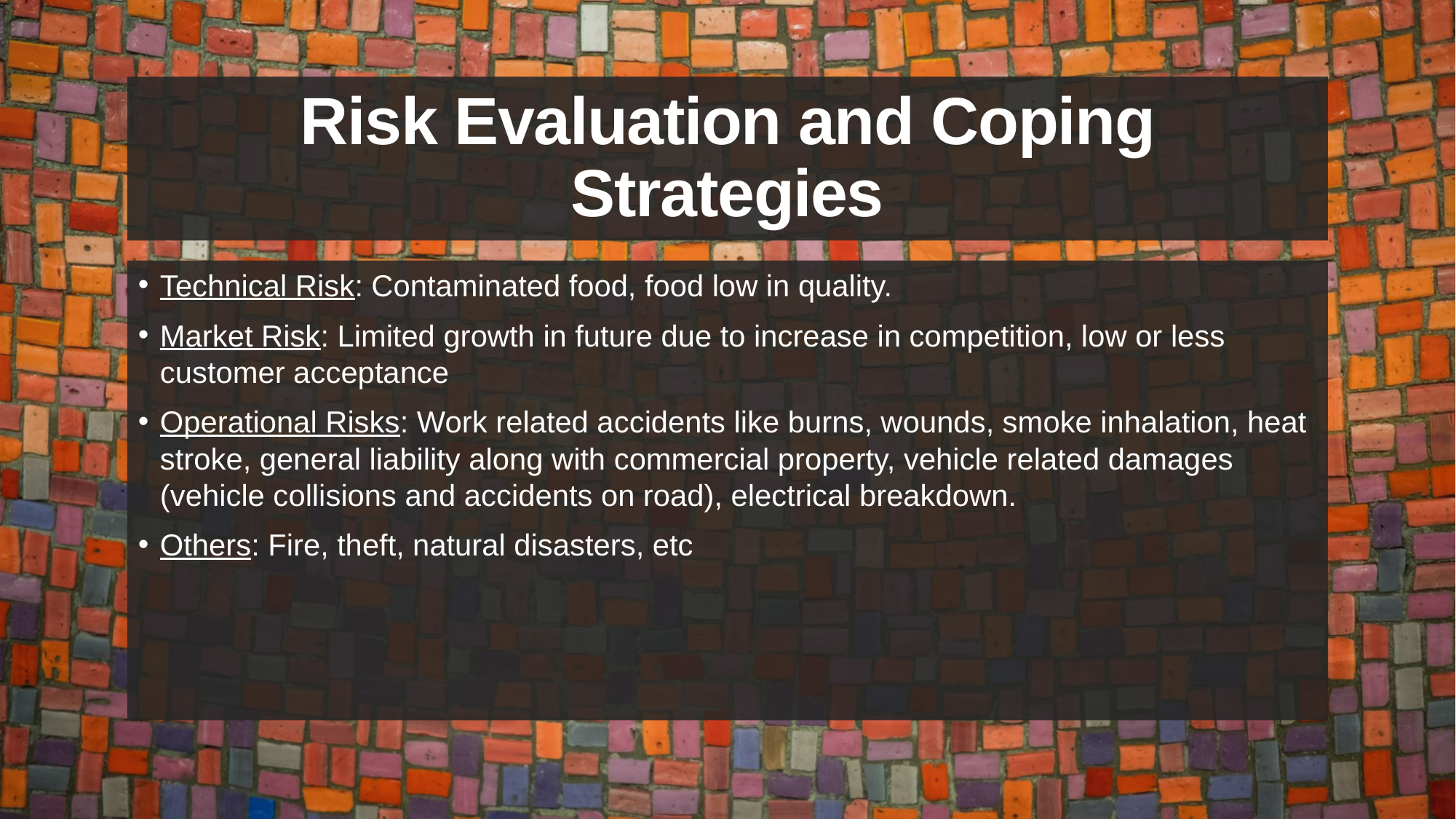

# Risk Evaluation and Coping Strategies
Technical Risk: Contaminated food, food low in quality.
Market Risk: Limited growth in future due to increase in competition, low or less customer acceptance
Operational Risks: Work related accidents like burns, wounds, smoke inhalation, heat stroke, general liability along with commercial property, vehicle related damages (vehicle collisions and accidents on road), electrical breakdown.
Others: Fire, theft, natural disasters, etc